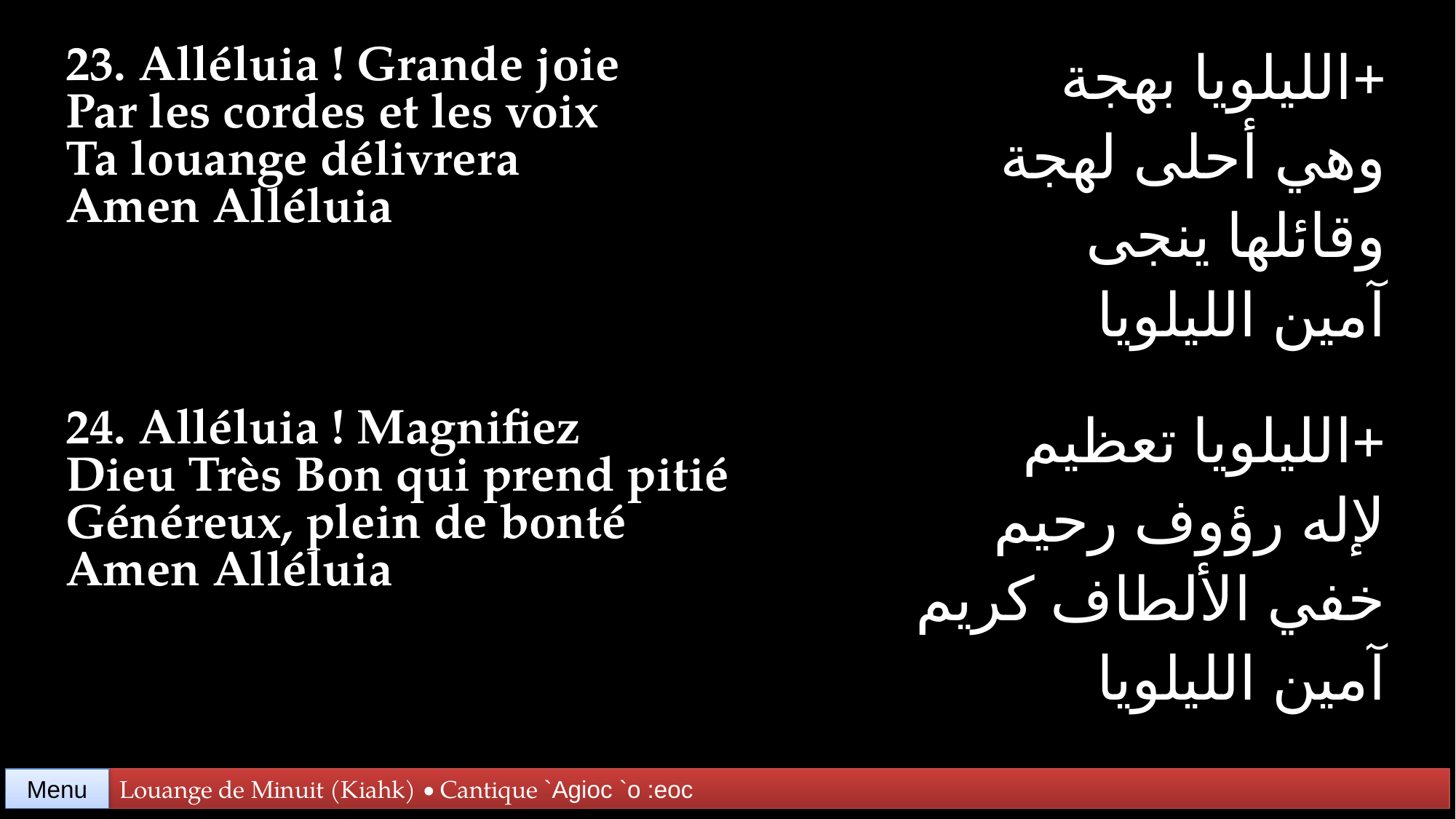

| 23. Alléluia ! Grande joie Par les cordes et les voix Ta louange délivrera Amen Alléluia | +الليلويا بهجة وهي أحلى لهجة وقائلها ينجى آمين الليلويا |
| --- | --- |
| 24. Alléluia ! Magnifiez Dieu Très Bon qui prend pitié Généreux, plein de bonté Amen Alléluia | +الليلويا تعظيم لإله رؤوف رحيم خفي الألطاف كريم آمين الليلويا |
Menu
Louange de Minuit (Kiahk) • Cantique `Agioc `o :eoc